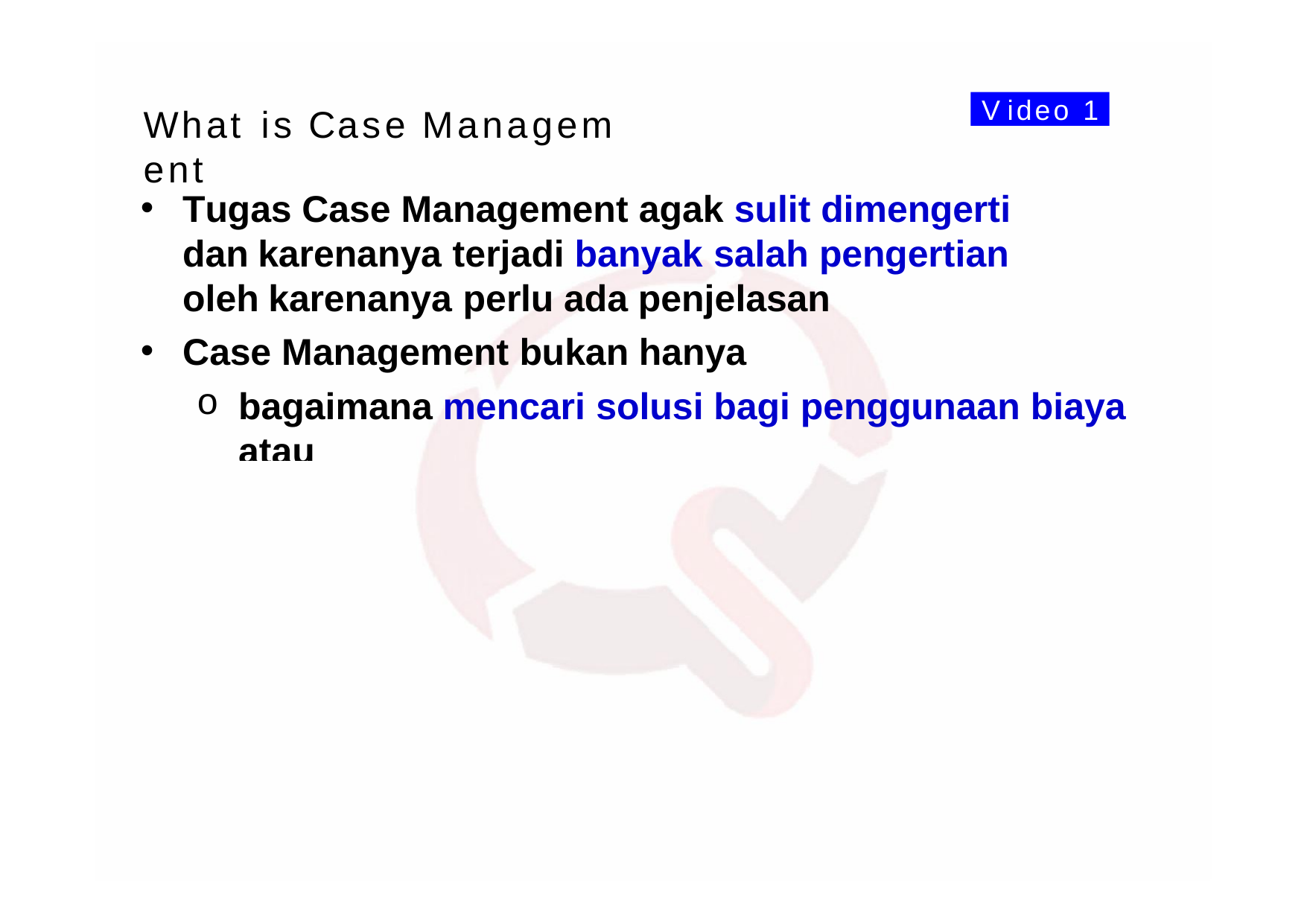

V ideo  1
What	is	Case	Managem ent
Tugas Case Management agak sulit dimengerti dan karenanya terjadi banyak salah pengertian oleh karenanya perlu ada penjelasan
Case Management bukan hanya
bagaimana mencari solusi bagi penggunaan biaya atau
bagaimana memanfaatkan sumber daya/pelayanan dengan sebaik-baiknya,
tetapi juga nilai dari manfaat yang dapat dirasakan pasien dan keluarganya.
Misalnya pasien dibawa ke RS karena cedera yang katastropik atau didiagnosa seperti kanker atau penyakit lain yang akan merubah jalan hidupnya.